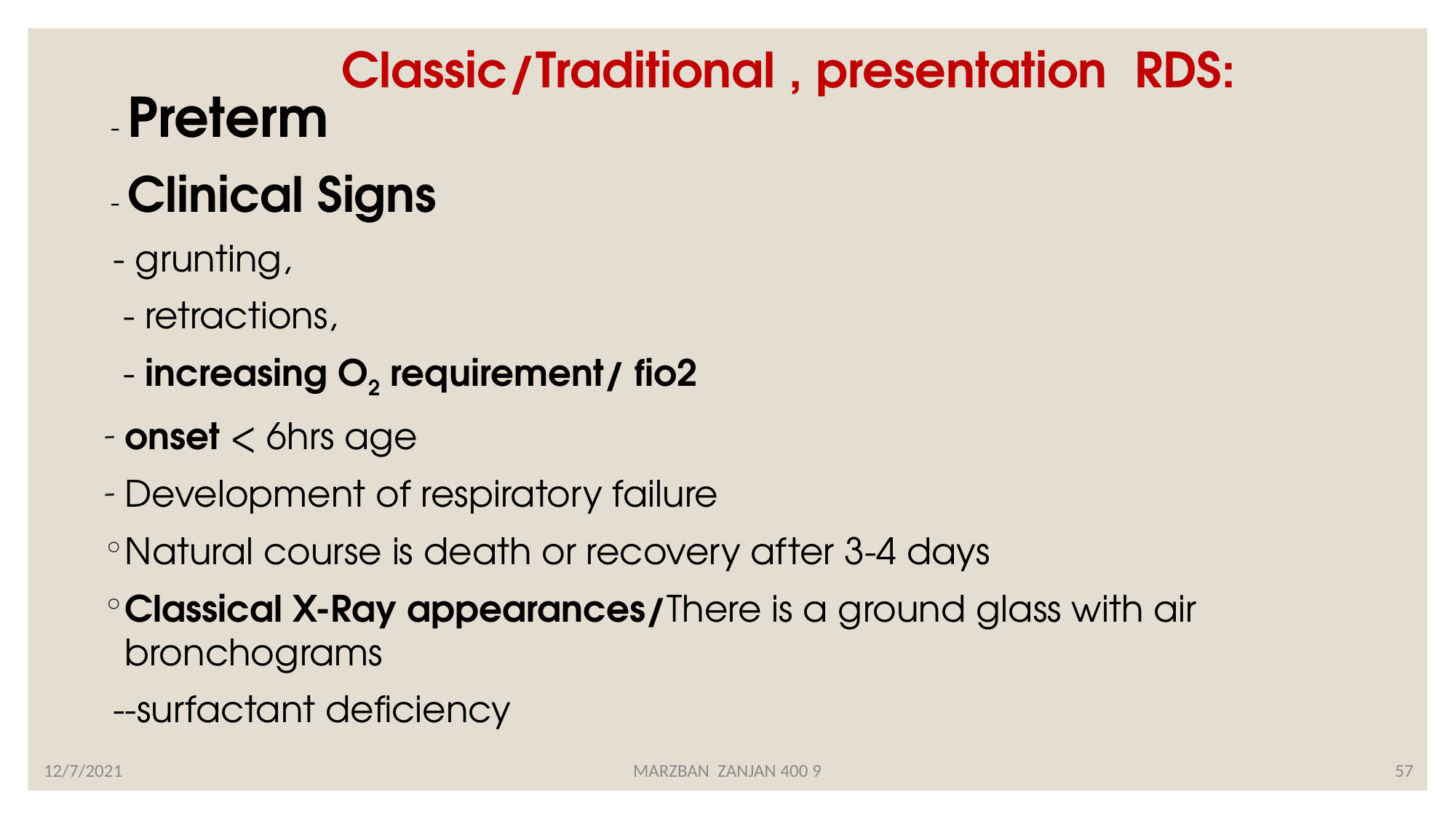

# Classic/Traditional , presentation  RDS:
 - Preterm
 - Clinical Signs
 - grunting,
  - retractions,
  - increasing O2 requirement/ fio2
onset < 6hrs age
Development of respiratory failure
Natural course is death or recovery after 3-4 days
Classical X-Ray appearances/There is a ground glass with air bronchograms
 --surfactant deficiency

12/7/2021
MARZBAN  ZANJAN 400 9
57